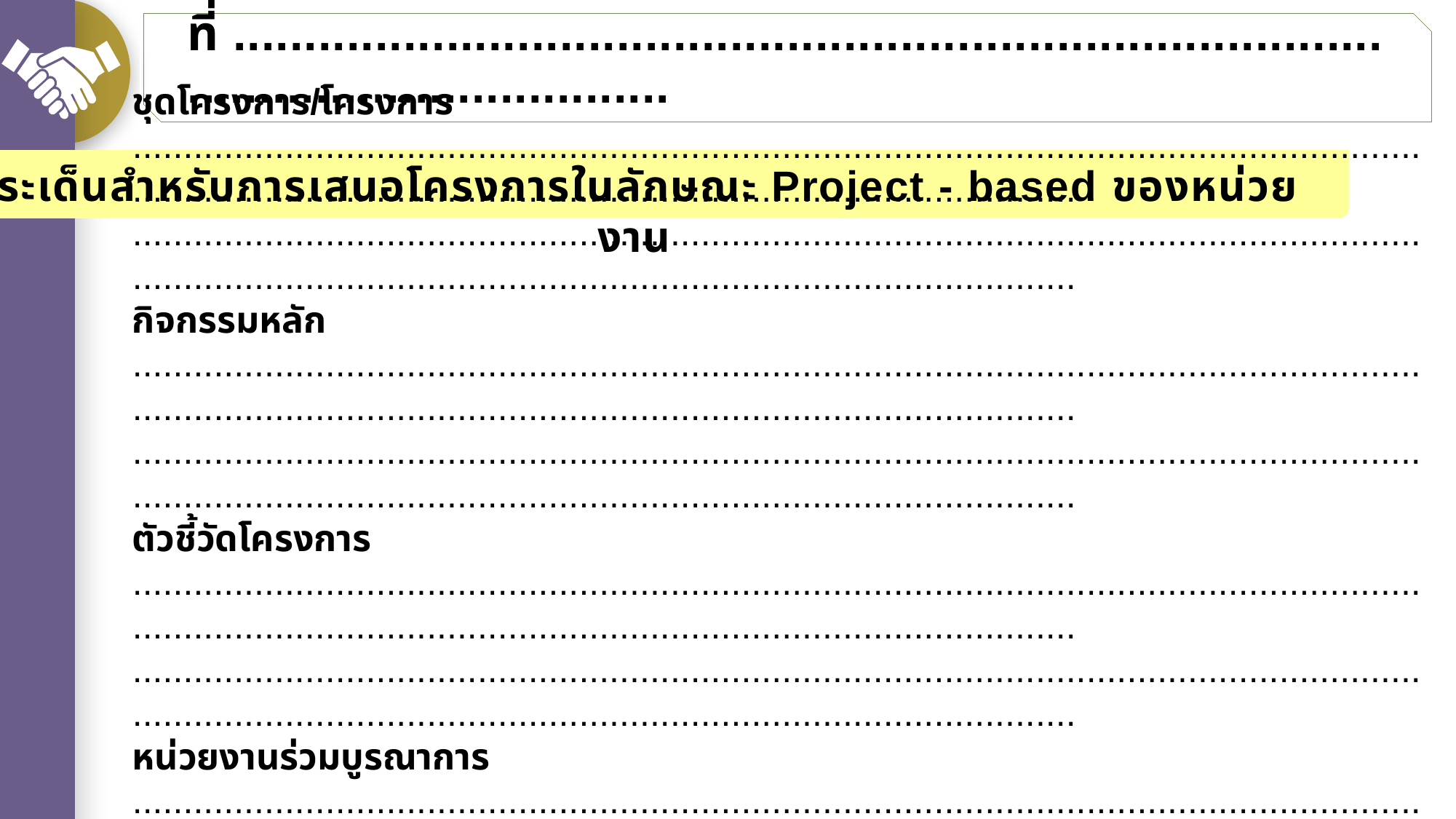

แนวทางที่ ...................................................................................................................
ประเด็นสำหรับการเสนอโครงการในลักษณะ Project - based ของหน่วยงาน
ชุดโครงการ/โครงการ
............................................................................................................................................................................................................................
............................................................................................................................................................................................................................
กิจกรรมหลัก
............................................................................................................................................................................................................................
............................................................................................................................................................................................................................
ตัวชี้วัดโครงการ
............................................................................................................................................................................................................................
............................................................................................................................................................................................................................
หน่วยงานร่วมบูรณาการ
............................................................................................................................................................................................................................
............................................................................................................................................................................................................................